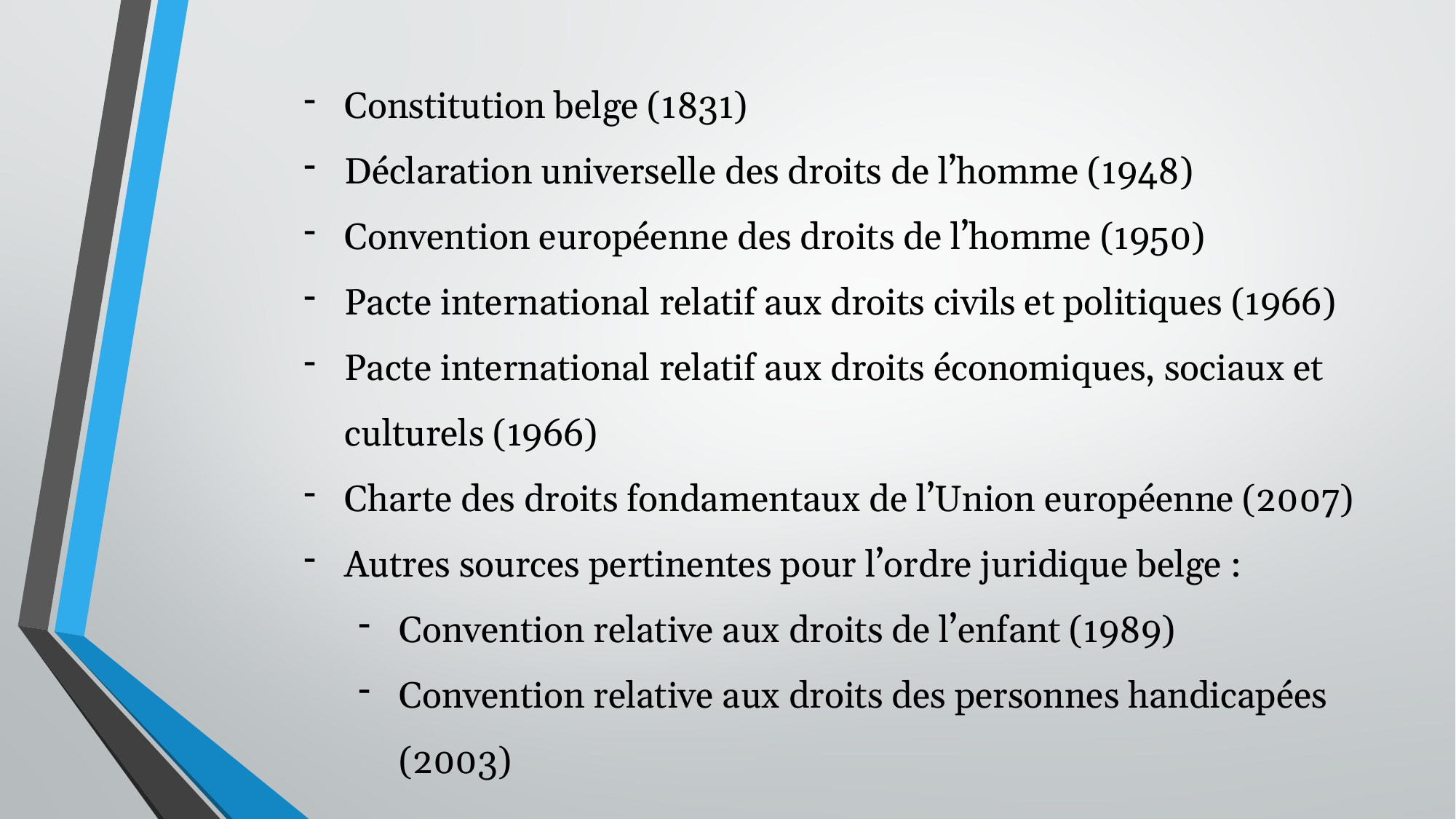

Constitution belge (1831)
Déclaration universelle des droits de l’homme (1948)
Convention européenne des droits de l’homme (1950)
Pacte international relatif aux droits civils et politiques (1966)
Pacte international relatif aux droits économiques, sociaux et culturels (1966)
Charte des droits fondamentaux de l’Union européenne (2007)
Autres sources pertinentes pour l’ordre juridique belge :
Convention relative aux droits de l’enfant (1989)
Convention relative aux droits des personnes handicapées (2003)